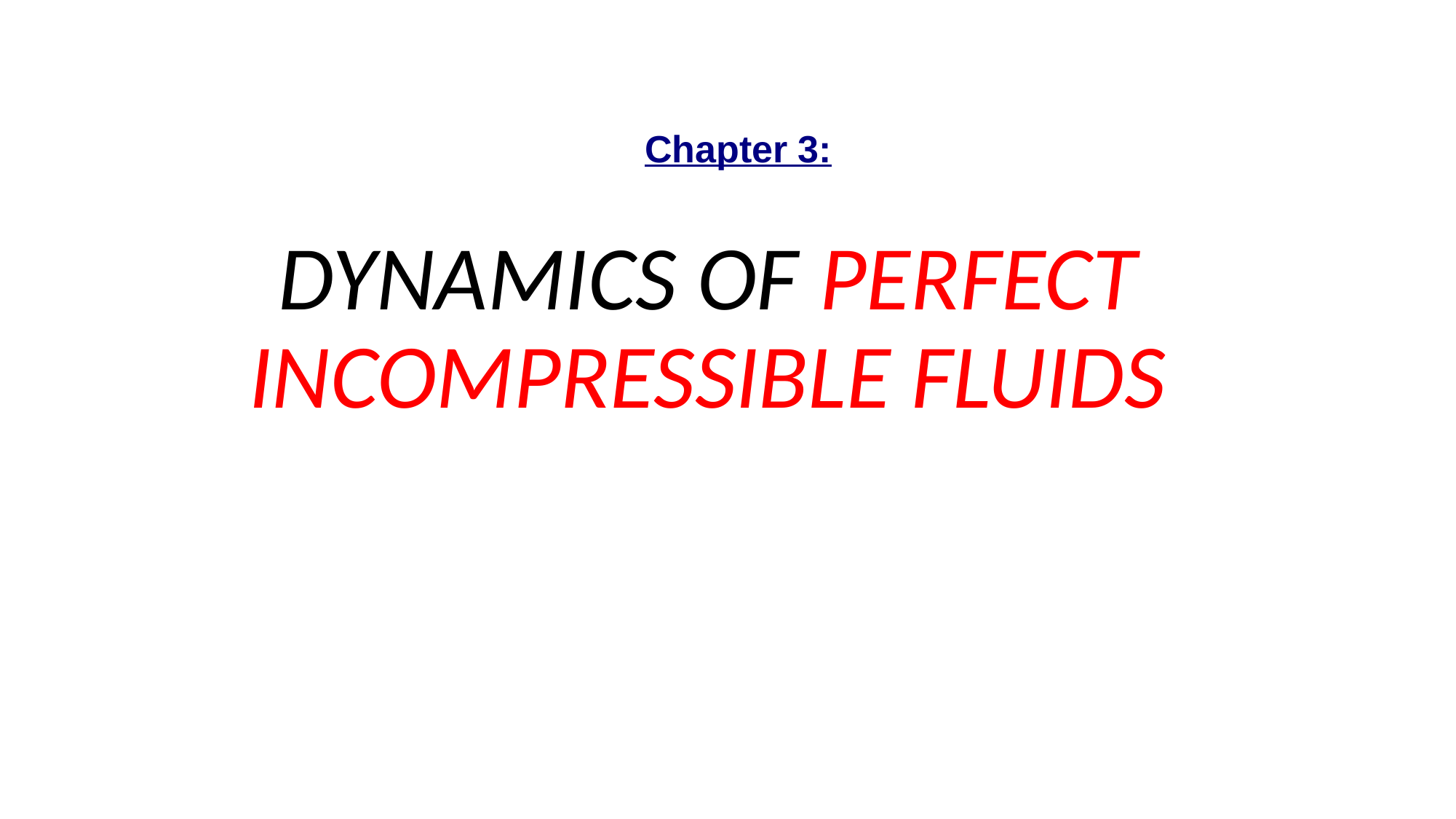

Chapter 3:
# DYNAMICS OF PERFECT INCOMPRESSIBLE FLUIDS